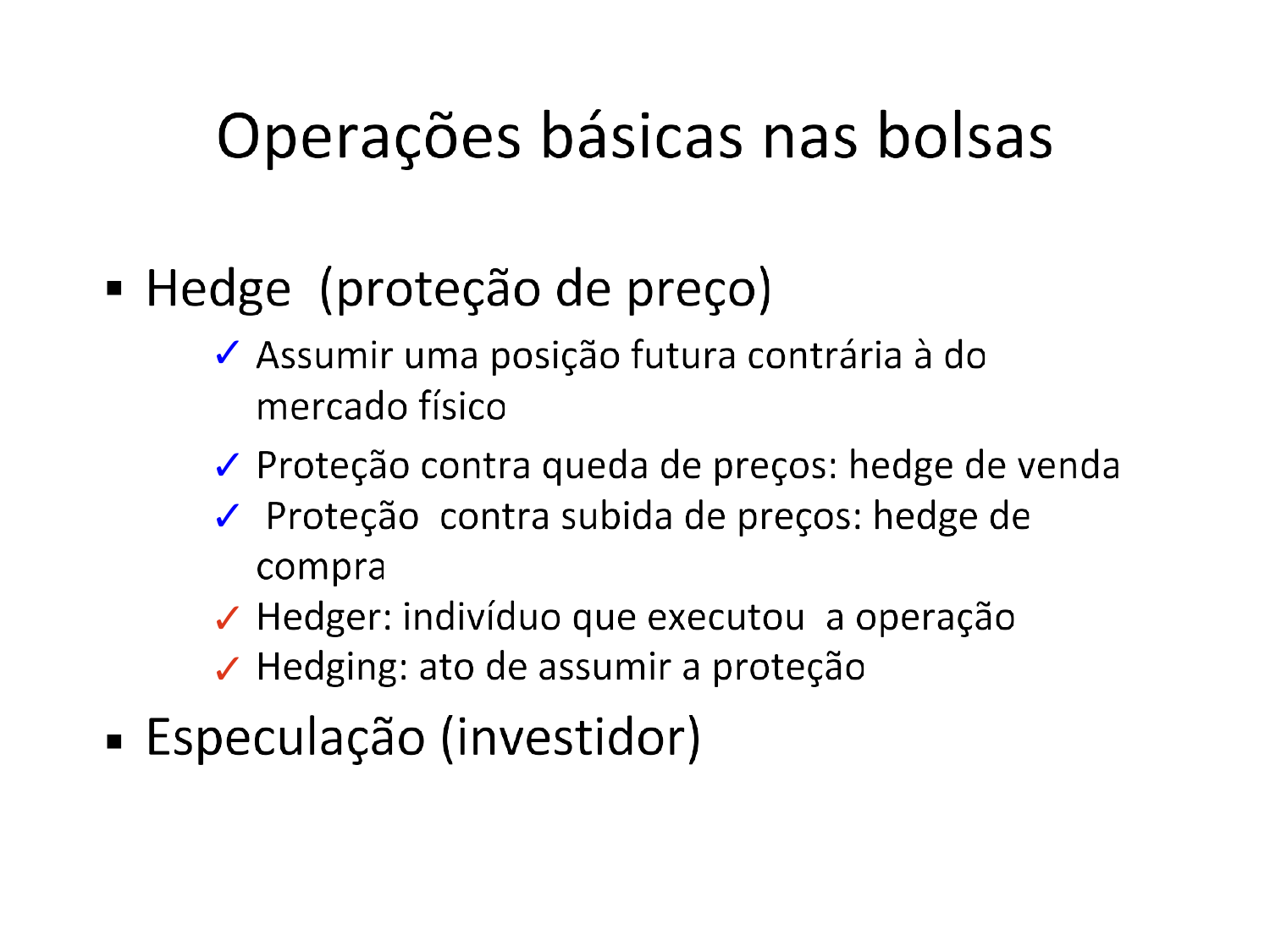

▪
✓

✓
✓

✓
✓
▪